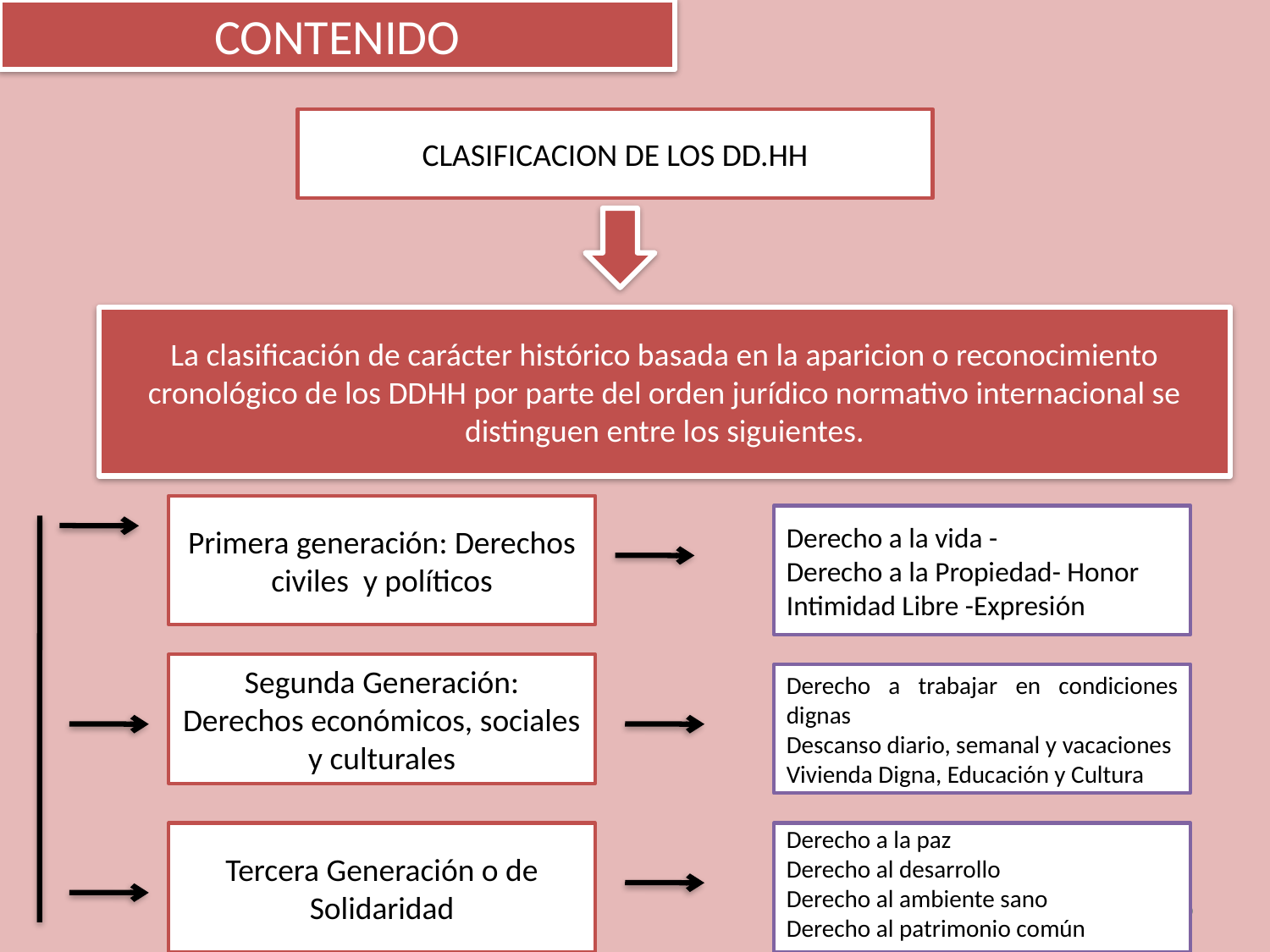

CONTENIDO
CLASIFICACION DE LOS DD.HH

La clasificación de carácter histórico basada en la aparicion o reconocimiento cronológico de los DDHH por parte del orden jurídico normativo internacional se distinguen entre los siguientes.
Primera generación: Derechos civiles  y políticos
Derecho a la vida -
Derecho a la Propiedad- Honor Intimidad Libre -Expresión
Segunda Generación: Derechos económicos, sociales y culturales
Derecho a trabajar en condiciones dignas
Descanso diario, semanal y vacaciones
Vivienda Digna, Educación y Cultura
Tercera Generación o de Solidaridad

Derecho a la paz
Derecho al desarrollo
Derecho al ambiente sano
Derecho al patrimonio común

6